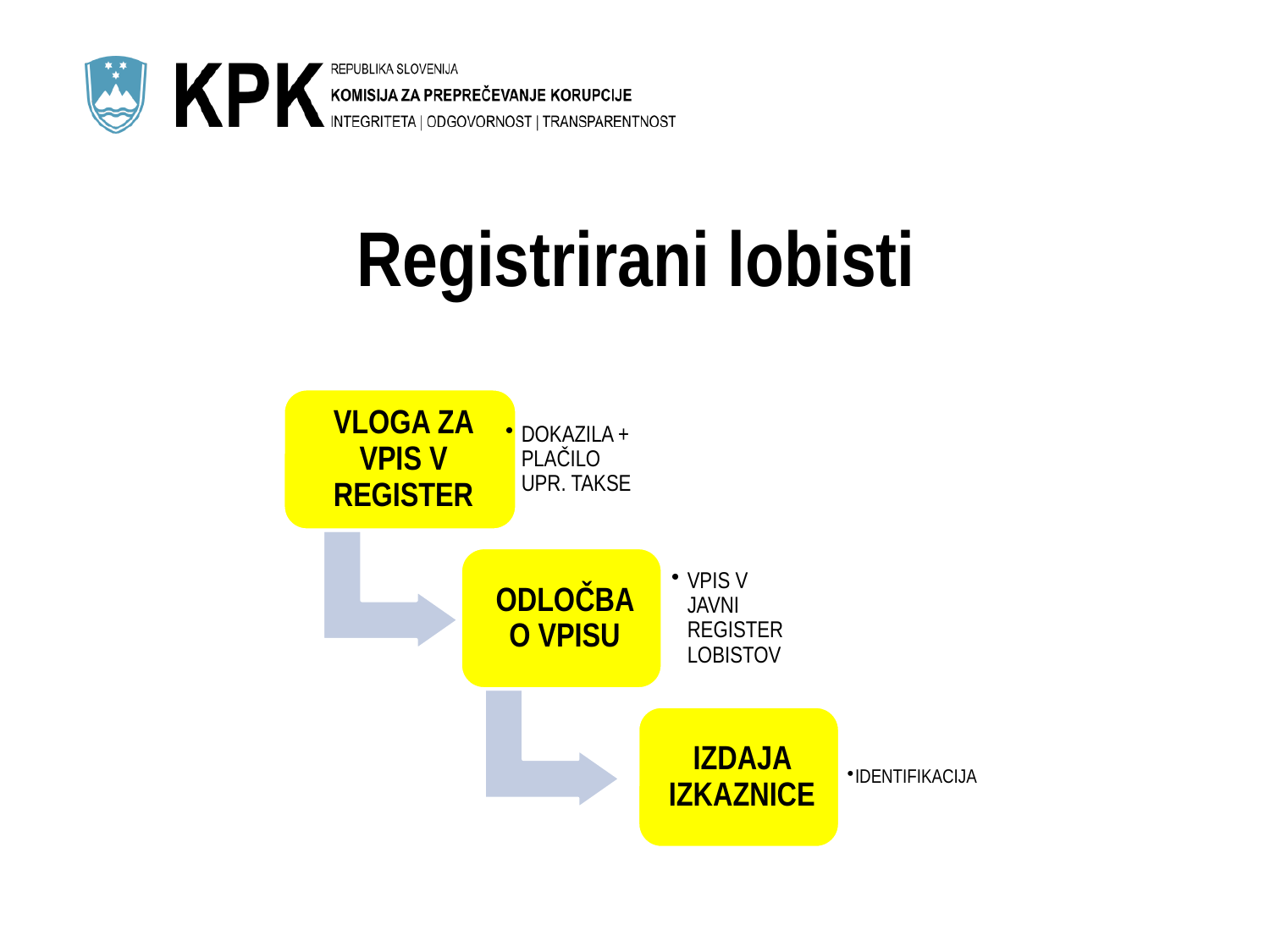

# Registrirani lobisti
VLOGA ZA VPIS V REGISTER
DOKAZILA + PLAČILO UPR. TAKSE
ODLOČBA O VPISU
VPIS V JAVNI REGISTER LOBISTOV
IZDAJA IZKAZNICE
IDENTIFIKACIJA